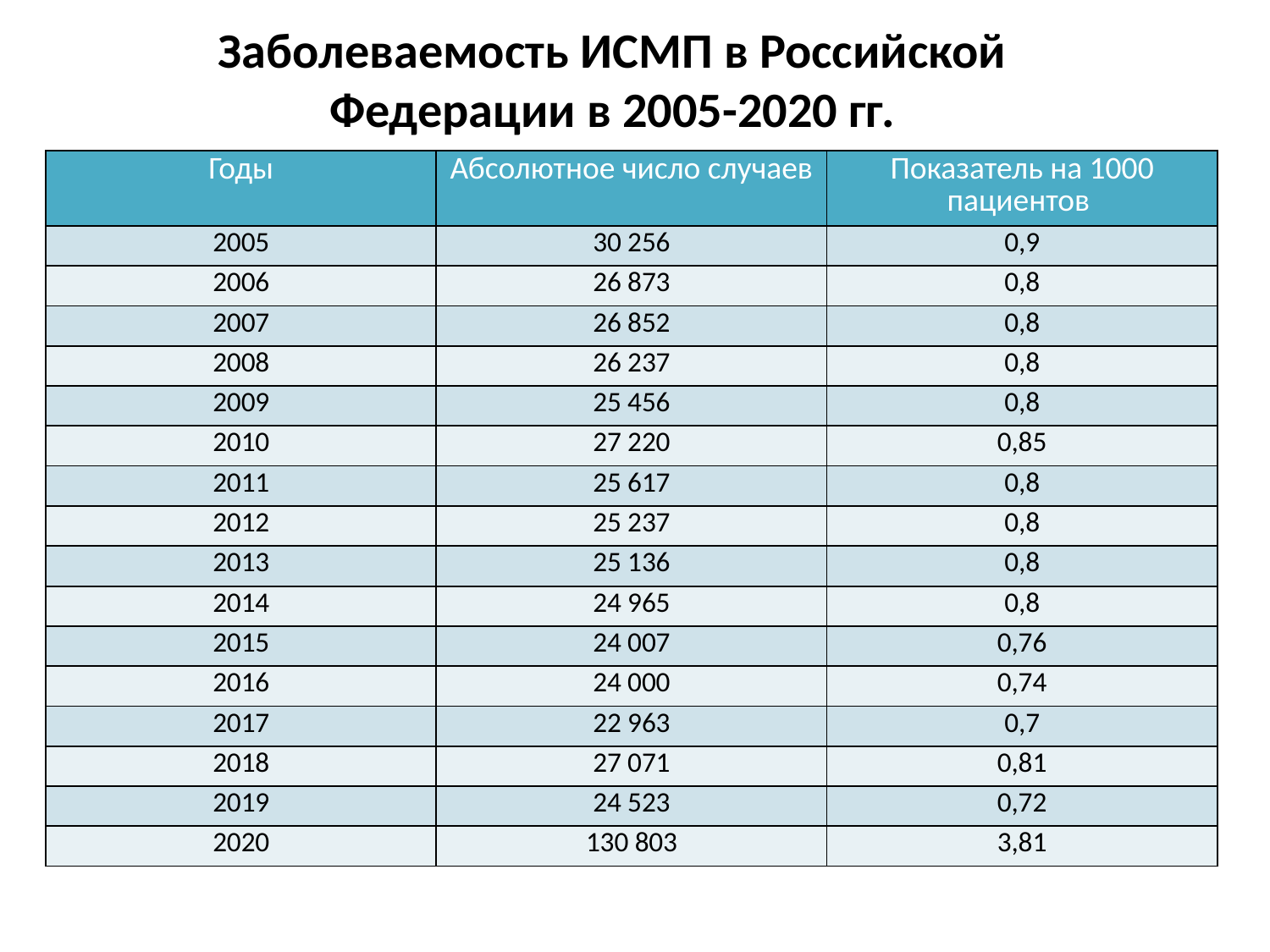

# Заболеваемость ИСМП в Российской Федерации в 2005-2020 гг.
| Годы | Абсолютное число случаев | Показатель на 1000 пациентов |
| --- | --- | --- |
| 2005 | 30 256 | 0,9 |
| 2006 | 26 873 | 0,8 |
| 2007 | 26 852 | 0,8 |
| 2008 | 26 237 | 0,8 |
| 2009 | 25 456 | 0,8 |
| 2010 | 27 220 | 0,85 |
| 2011 | 25 617 | 0,8 |
| 2012 | 25 237 | 0,8 |
| 2013 | 25 136 | 0,8 |
| 2014 | 24 965 | 0,8 |
| 2015 | 24 007 | 0,76 |
| 2016 | 24 000 | 0,74 |
| 2017 | 22 963 | 0,7 |
| 2018 | 27 071 | 0,81 |
| 2019 | 24 523 | 0,72 |
| 2020 | 130 803 | 3,81 |